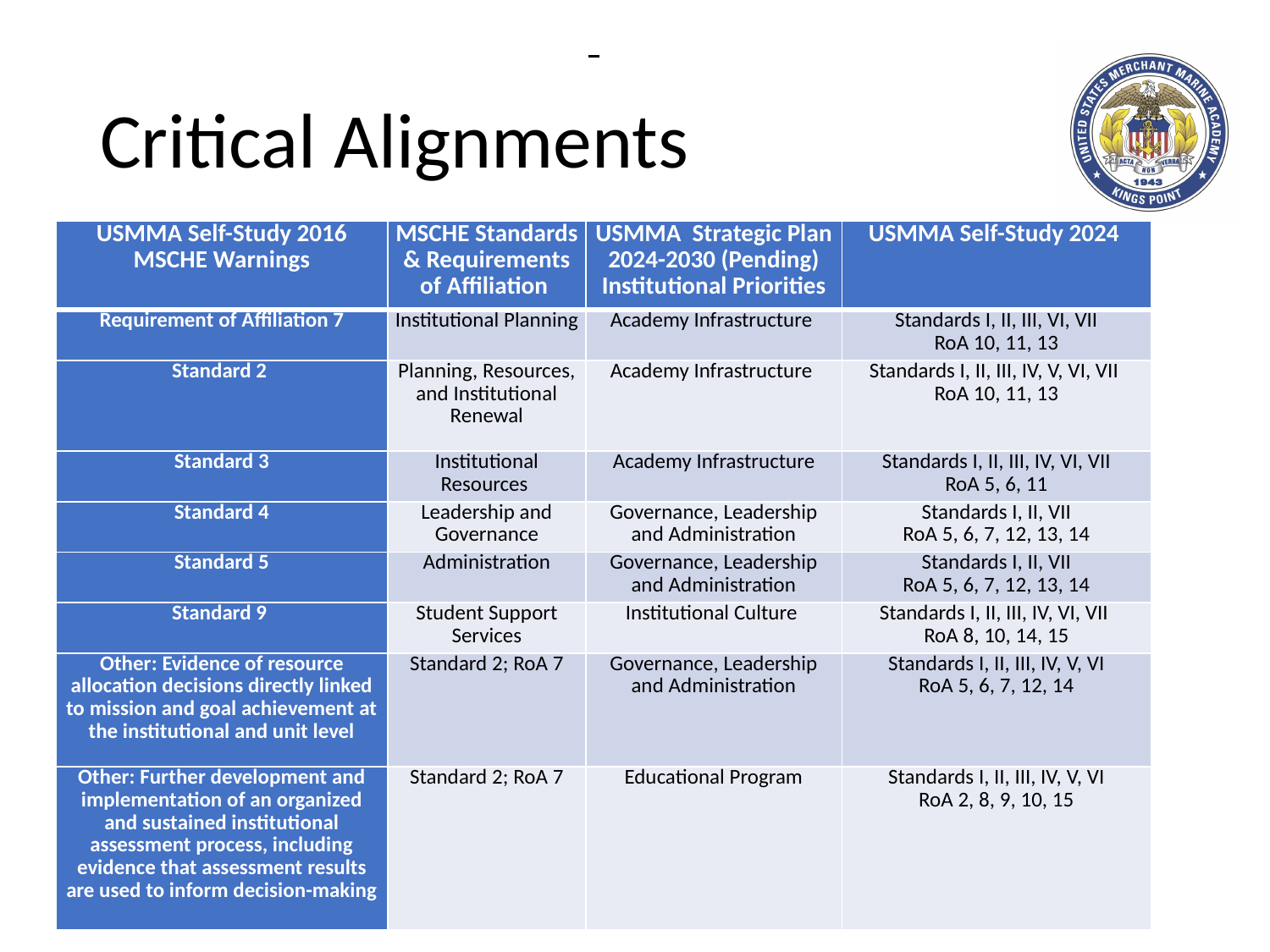

# Critical Alignments
| USMMA Self-Study 2016 MSCHE Warnings | MSCHE Standards & Requirements of Affiliation | USMMA Strategic Plan 2024-2030 (Pending) Institutional Priorities | USMMA Self-Study 2024 |
| --- | --- | --- | --- |
| Requirement of Affiliation 7 | Institutional Planning | Academy Infrastructure | Standards I, II, III, VI, VII RoA 10, 11, 13 |
| Standard 2 | Planning, Resources, and Institutional Renewal | Academy Infrastructure | Standards I, II, III, IV, V, VI, VII RoA 10, 11, 13 |
| Standard 3 | Institutional Resources | Academy Infrastructure | Standards I, II, III, IV, VI, VII RoA 5, 6, 11 |
| Standard 4 | Leadership and Governance | Governance, Leadership and Administration | Standards I, II, VII RoA 5, 6, 7, 12, 13, 14 |
| Standard 5 | Administration | Governance, Leadership and Administration | Standards I, II, VII RoA 5, 6, 7, 12, 13, 14 |
| Standard 9 | Student Support Services | Institutional Culture | Standards I, II, III, IV, VI, VII RoA 8, 10, 14, 15 |
| Other: Evidence of resource allocation decisions directly linked to mission and goal achievement at the institutional and unit level | Standard 2; RoA 7 | Governance, Leadership and Administration | Standards I, II, III, IV, V, VI RoA 5, 6, 7, 12, 14 |
| Other: Further development and implementation of an organized and sustained institutional assessment process, including evidence that assessment results are used to inform decision-making | Standard 2; RoA 7 | Educational Program | Standards I, II, III, IV, V, VI RoA 2, 8, 9, 10, 15 |